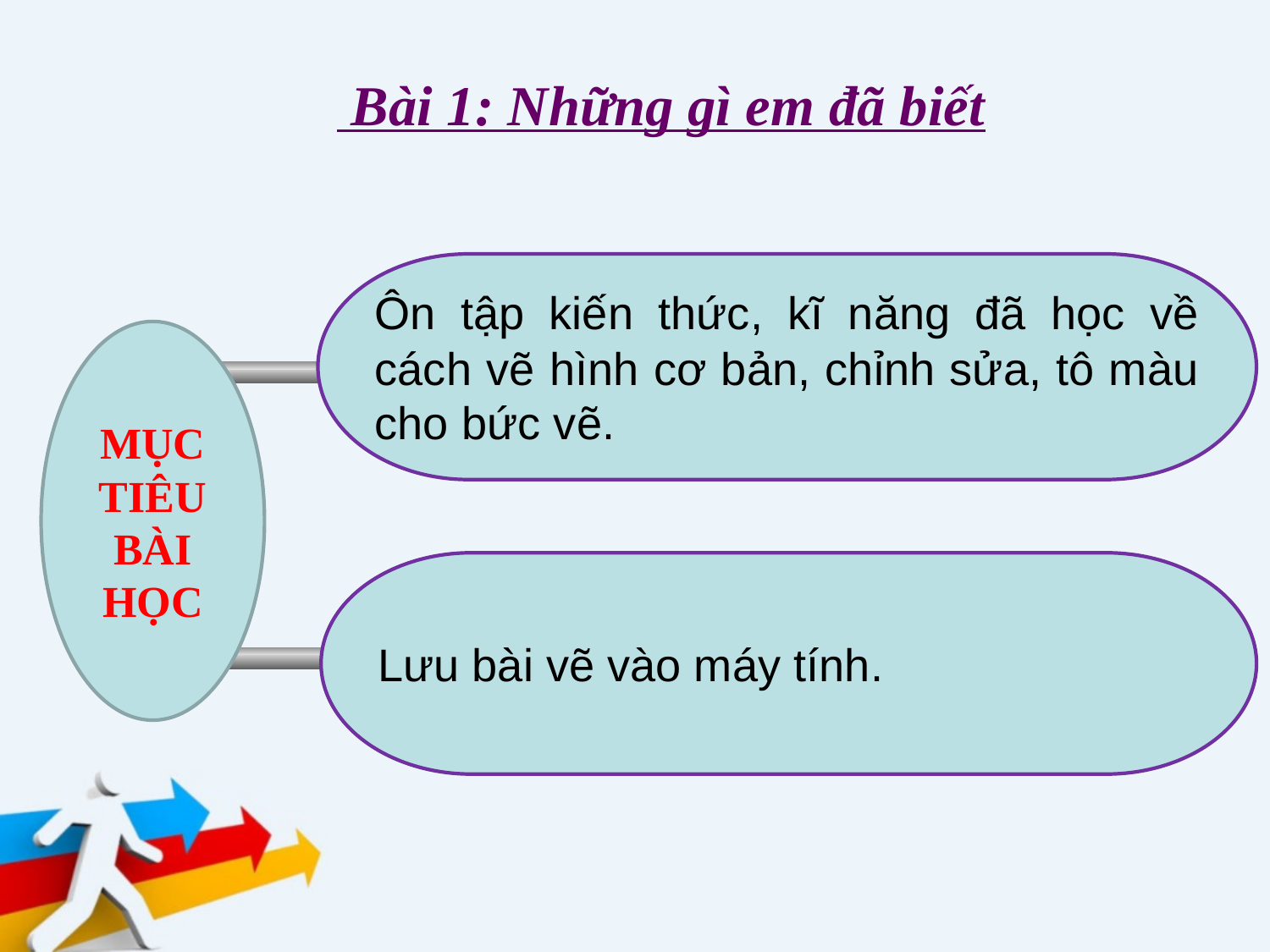

Bài 1: Những gì em đã biết
Ôn tập kiến thức, kĩ năng đã học về cách vẽ hình cơ bản, chỉnh sửa, tô màu cho bức vẽ.
MỤC TIÊU BÀI HỌC

Lưu bài vẽ vào máy tính.